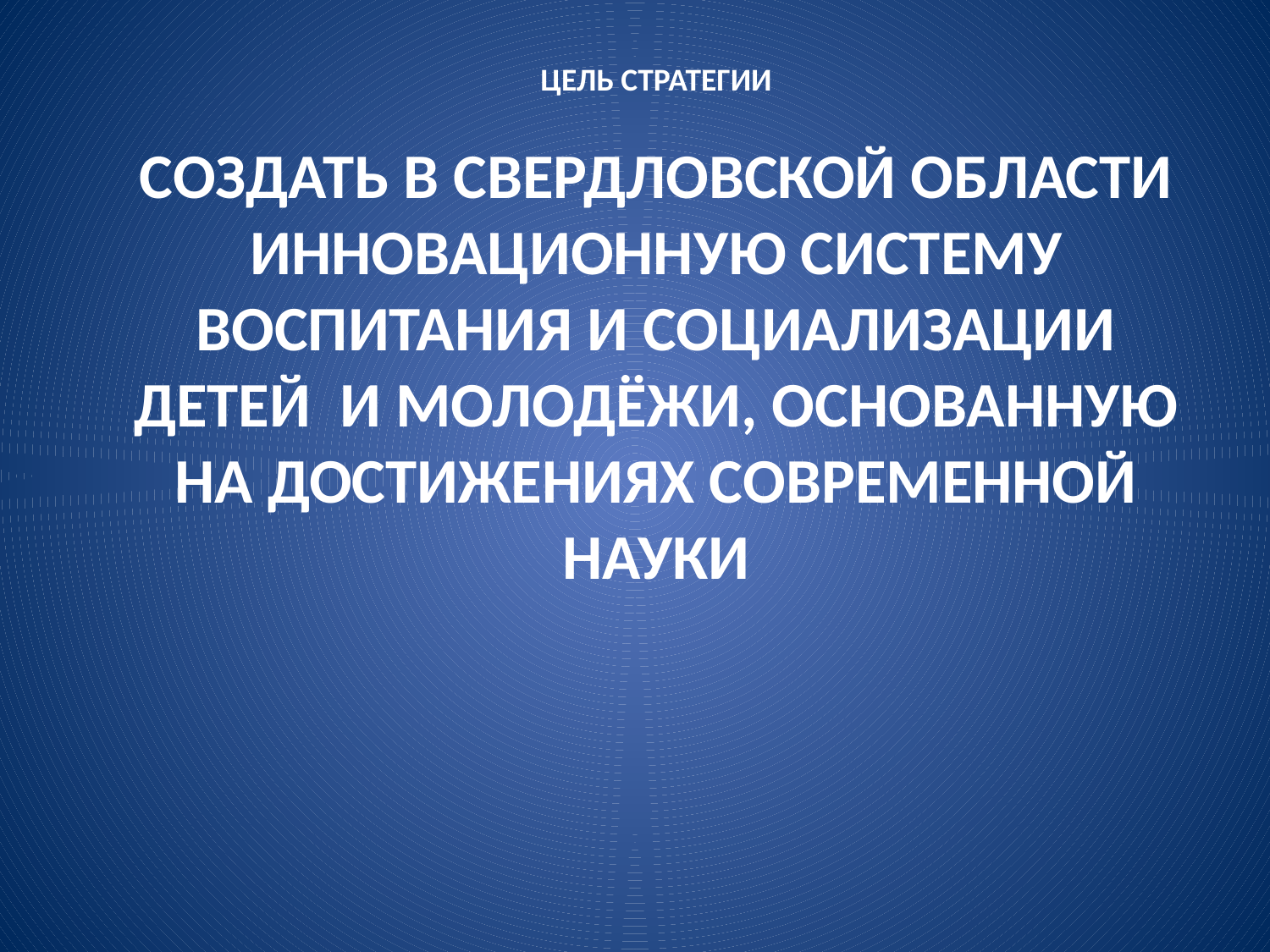

ЦЕЛЬ СТРАТЕГИИ

СОЗДАТЬ В СВЕРДЛОВСКОЙ ОБЛАСТИ ИННОВАЦИОННУЮ СИСТЕМУ ВОСПИТАНИЯ И СОЦИАЛИЗАЦИИ ДЕТЕЙ  И МОЛОДЁЖИ, ОСНОВАННУЮ НА ДОСТИЖЕНИЯХ СОВРЕМЕННОЙ НАУКИ